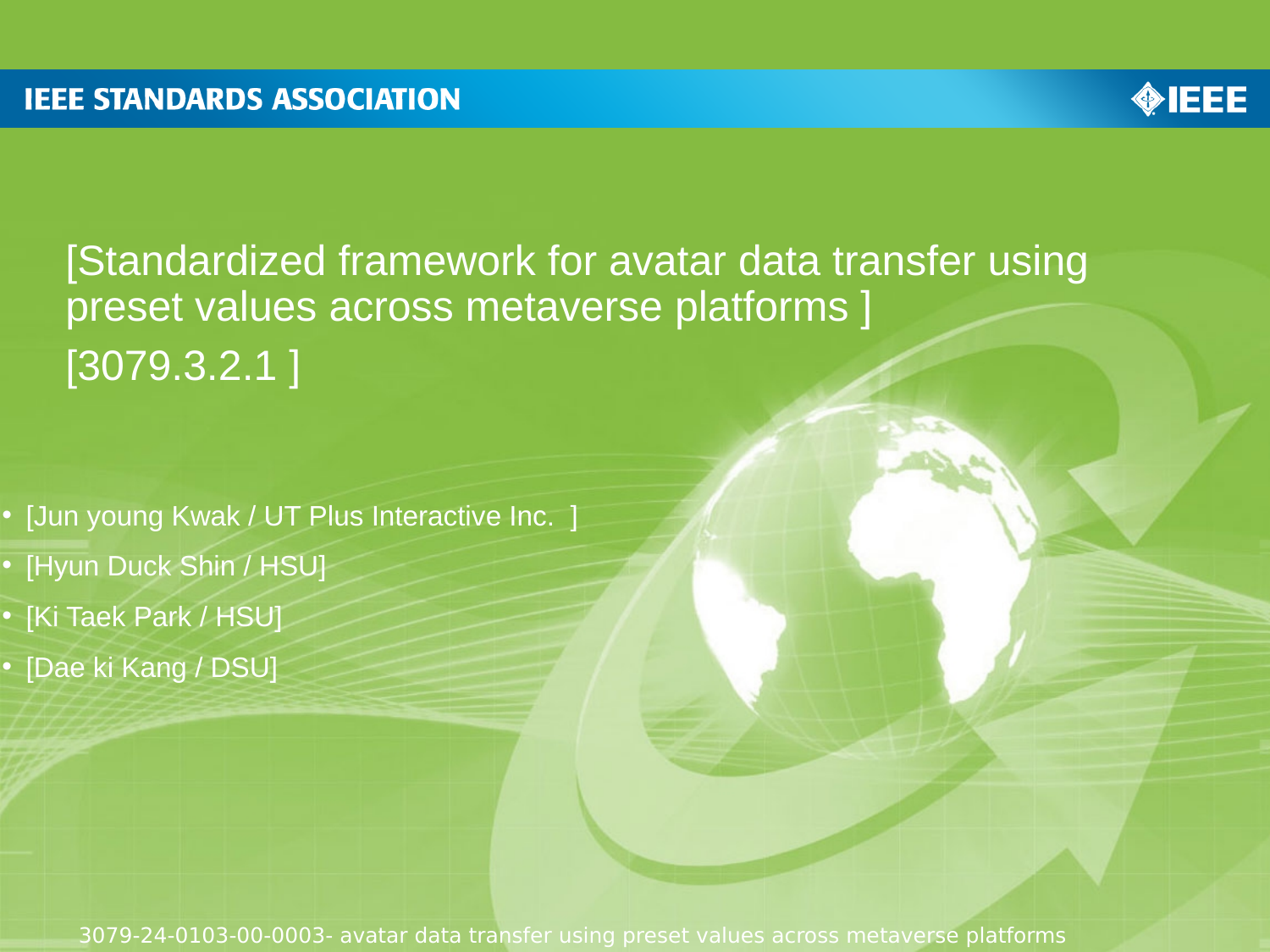

[Standardized framework for avatar data transfer using preset values across metaverse platforms ]
[3079.3.2.1 ]
[Jun young Kwak / UT Plus Interactive Inc.  ]
[Hyun Duck Shin / HSU]
[Ki Taek Park / HSU]
[Dae ki Kang / DSU]
3079-24-0103-00-0003- avatar data transfer using preset values across metaverse platforms